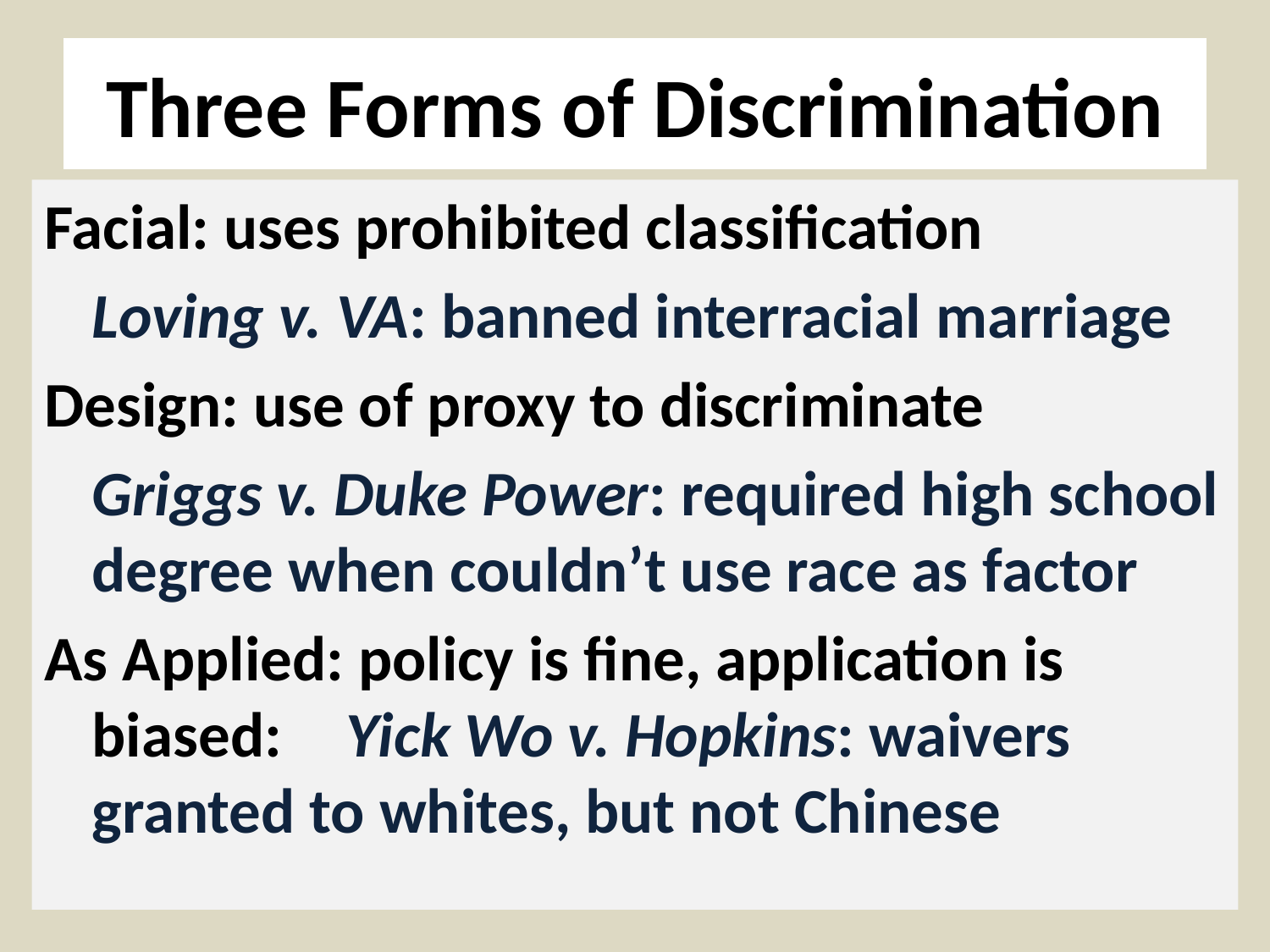

# Three Forms of Discrimination
Facial: uses prohibited classification
	Loving v. VA: banned interracial marriage
Design: use of proxy to discriminate
	Griggs v. Duke Power: required high school degree when couldn’t use race as factor
As Applied: policy is fine, application is biased: 	Yick Wo v. Hopkins: waivers granted to whites, but not Chinese